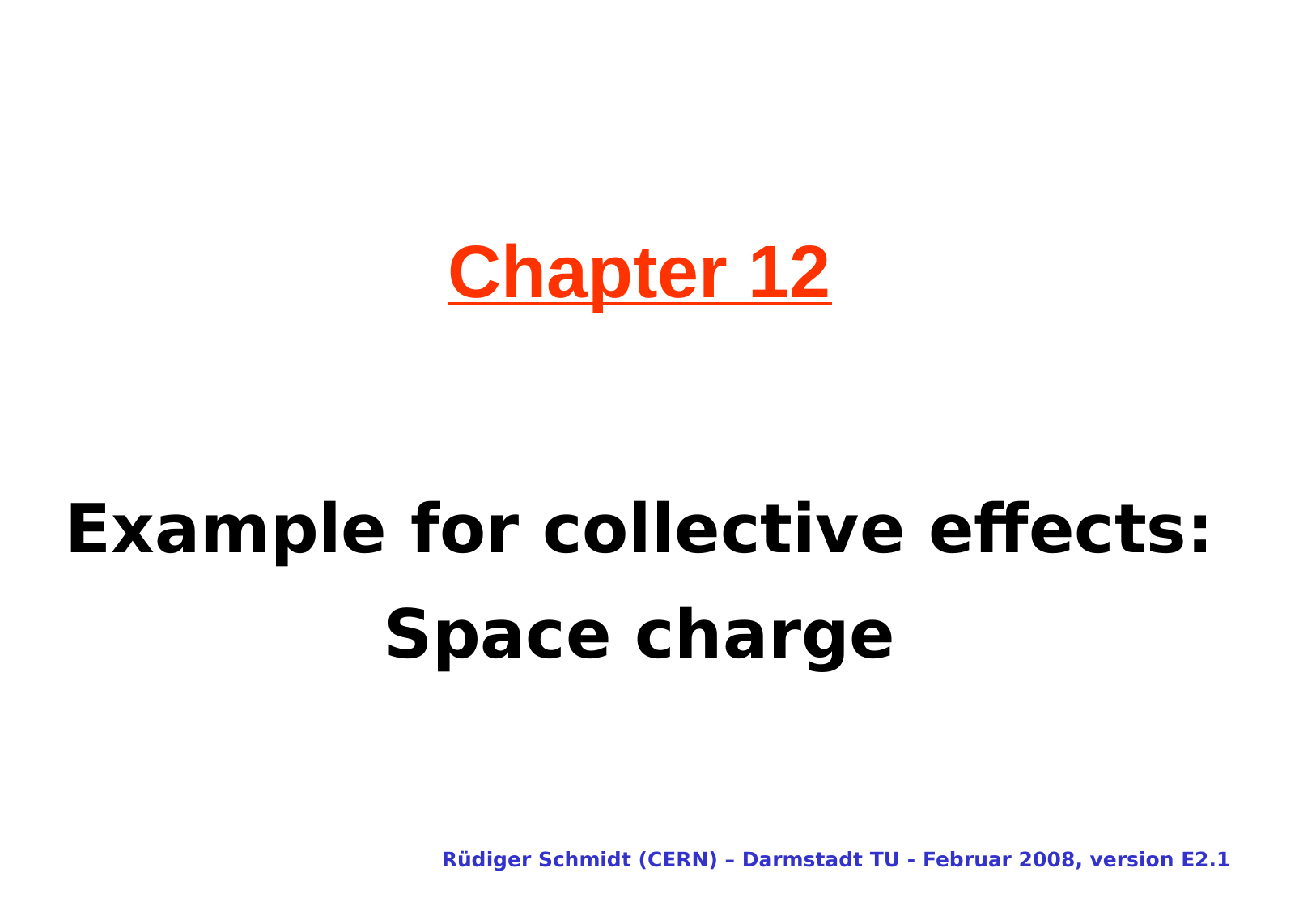

# Chapter 12
Example for collective effects: Space charge
Rüdiger Schmidt (CERN) – Darmstadt TU - Februar 2008, version E2.1